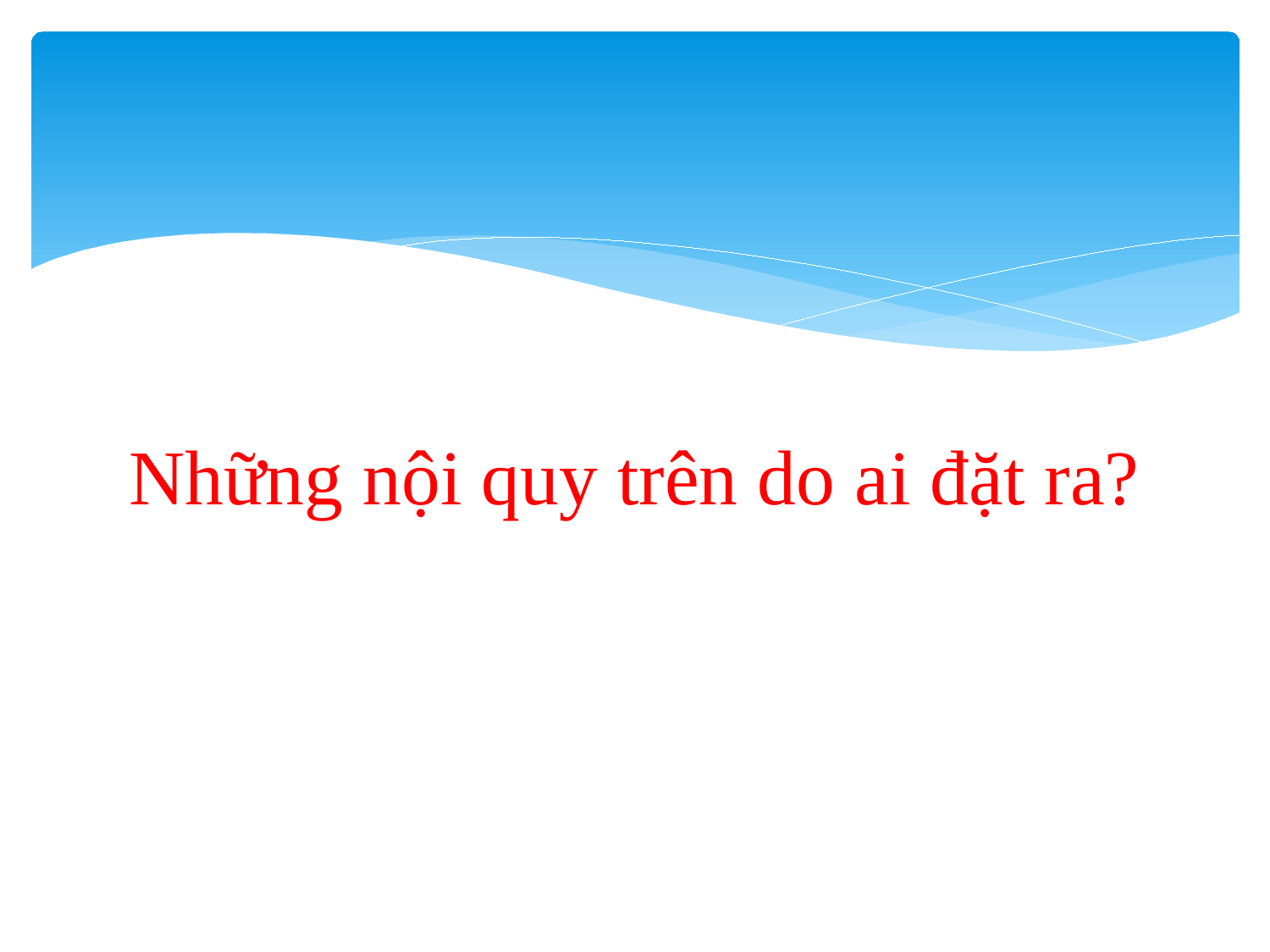

# Những nội quy trên do ai đặt ra?